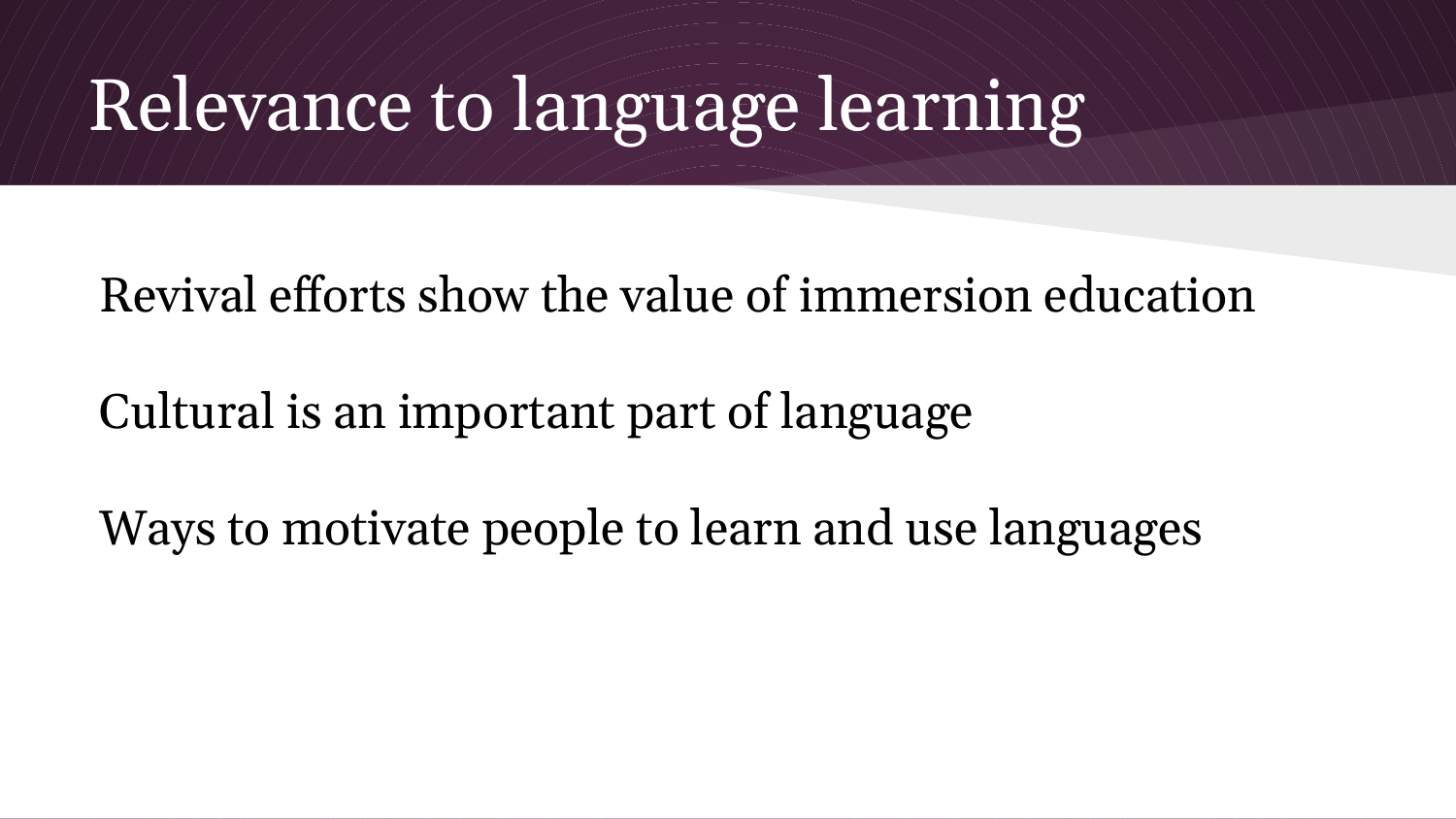

# Relevance to language learning
Revival efforts show the value of immersion education
Cultural is an important part of language
Ways to motivate people to learn and use languages